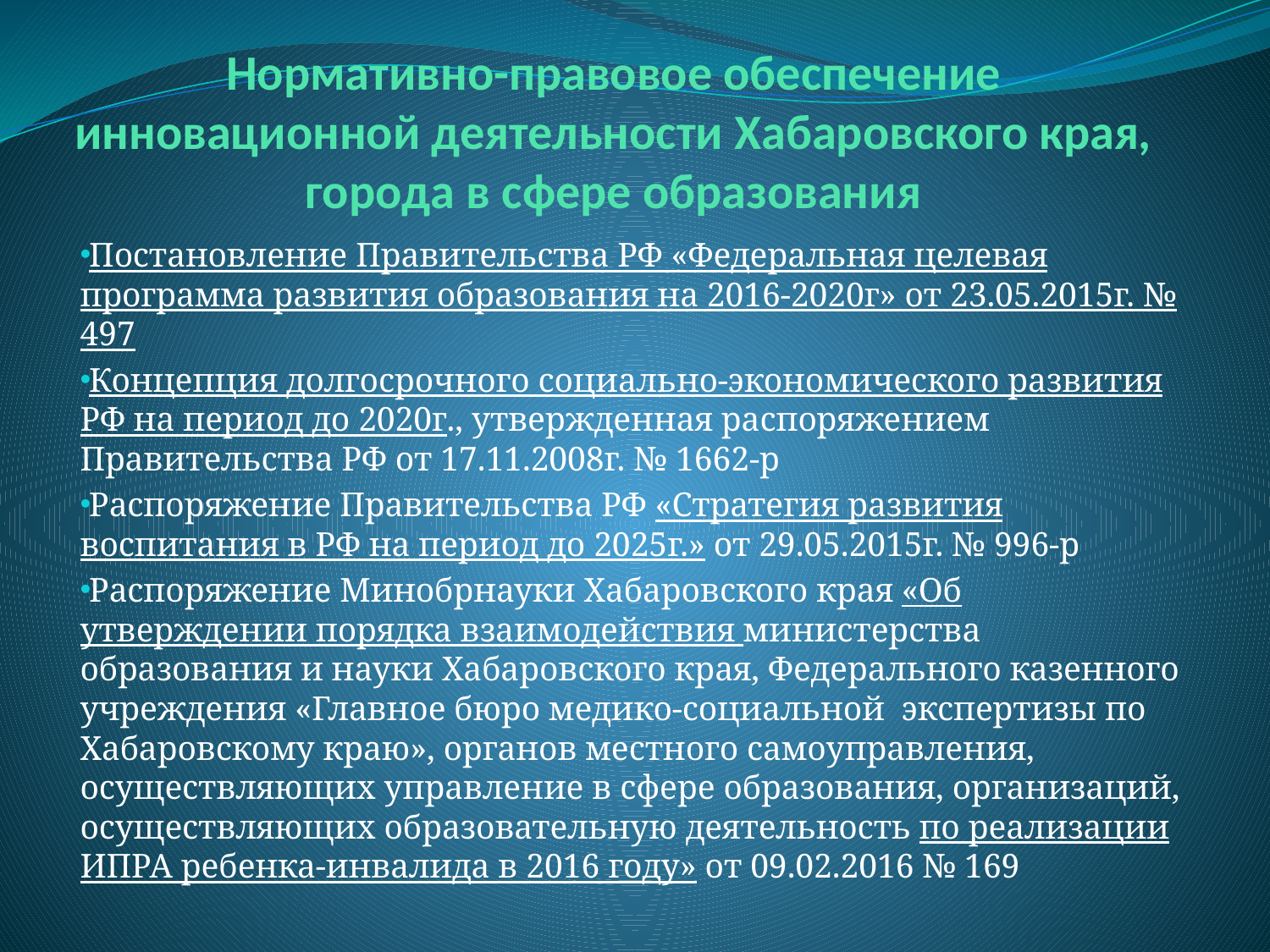

# Нормативно-правовое обеспечение инновационной деятельности Хабаровского края, города в сфере образования
Постановление Правительства РФ «Федеральная целевая программа развития образования на 2016-2020г» от 23.05.2015г. № 497
Концепция долгосрочного социально-экономического развития РФ на период до 2020г., утвержденная распоряжением Правительства РФ от 17.11.2008г. № 1662-р
Распоряжение Правительства РФ «Стратегия развития воспитания в РФ на период до 2025г.» от 29.05.2015г. № 996-р
Распоряжение Минобрнауки Хабаровского края «Об утверждении порядка взаимодействия министерства образования и науки Хабаровского края, Федерального казенного учреждения «Главное бюро медико-социальной  экспертизы по Хабаровскому краю», органов местного самоуправления, осуществляющих управление в сфере образования, организаций, осуществляющих образовательную деятельность по реализации ИПРА ребенка-инвалида в 2016 году» от 09.02.2016 № 169